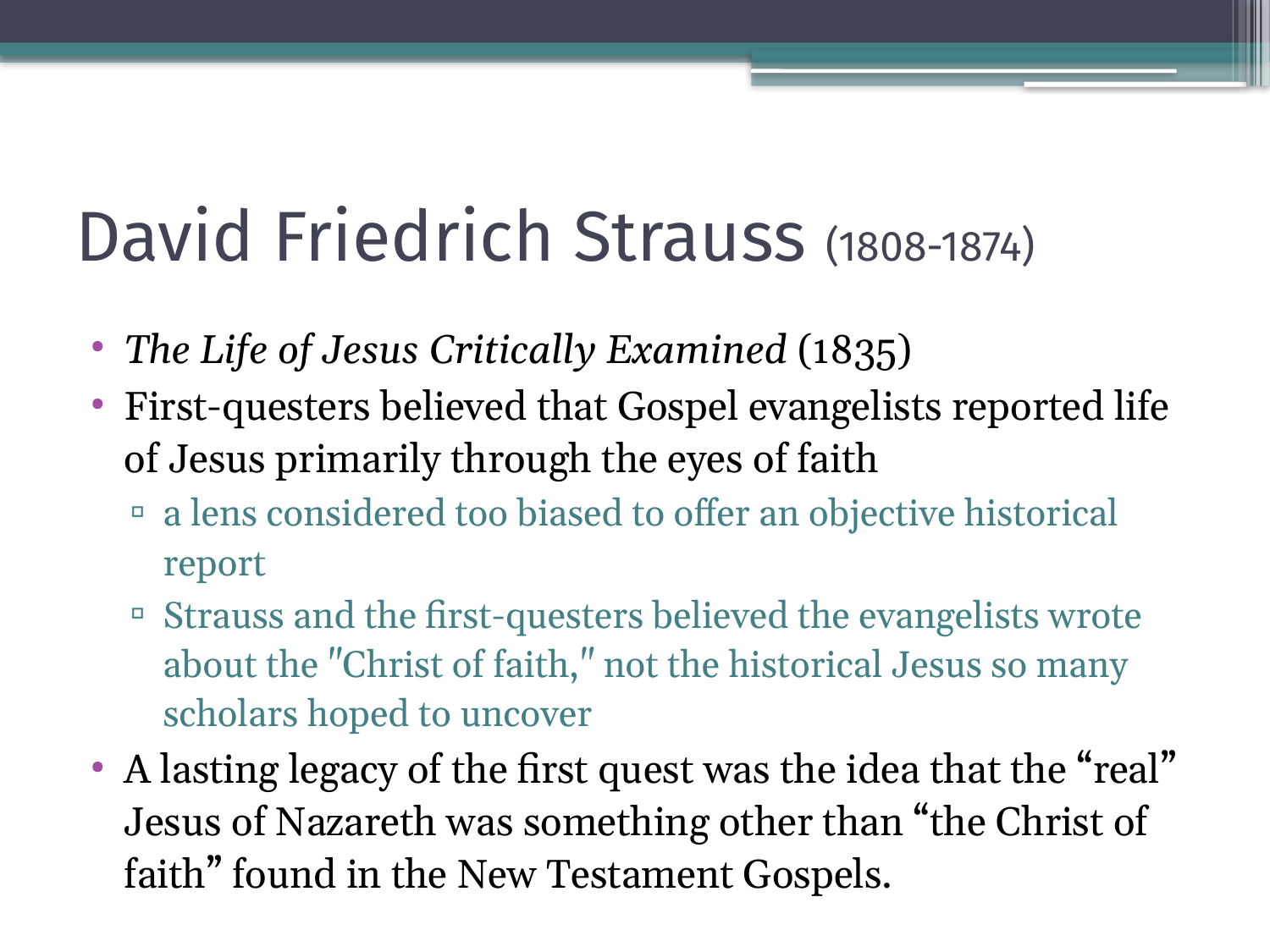

# David Friedrich Strauss (1808-1874)
The Life of Jesus Critically Examined (1835)
First-questers believed that Gospel evangelists reported life of Jesus primarily through the eyes of faith
a lens considered too biased to offer an objective historical report
Strauss and the first-questers believed the evangelists wrote about the "Christ of faith," not the historical Jesus so many scholars hoped to uncover
A lasting legacy of the first quest was the idea that the “real” Jesus of Nazareth was something other than “the Christ of faith” found in the New Testament Gospels.